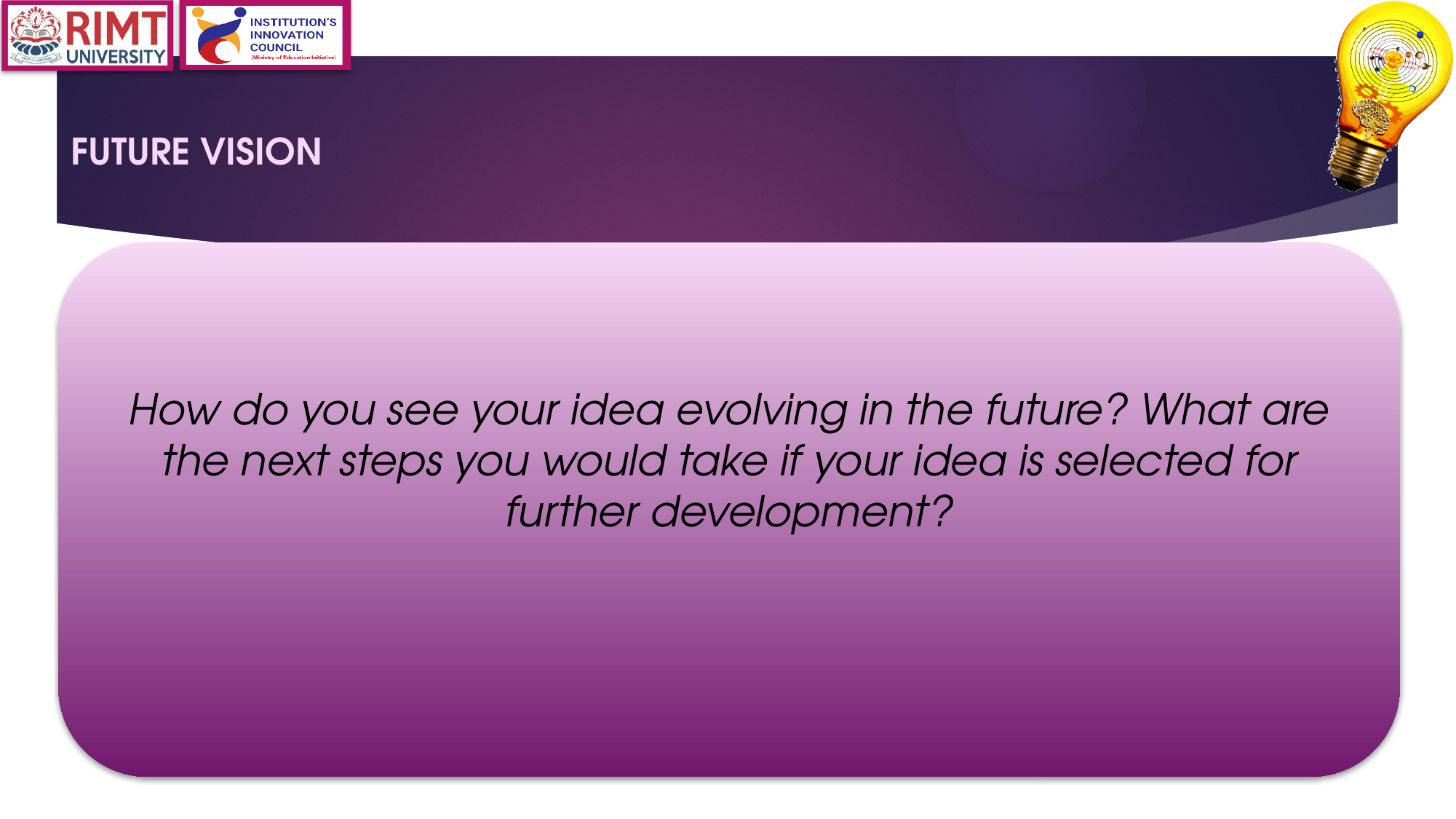

FUTURE VISION
How do you see your idea evolving in the future? What are the next steps you would take if your idea is selected for further development?